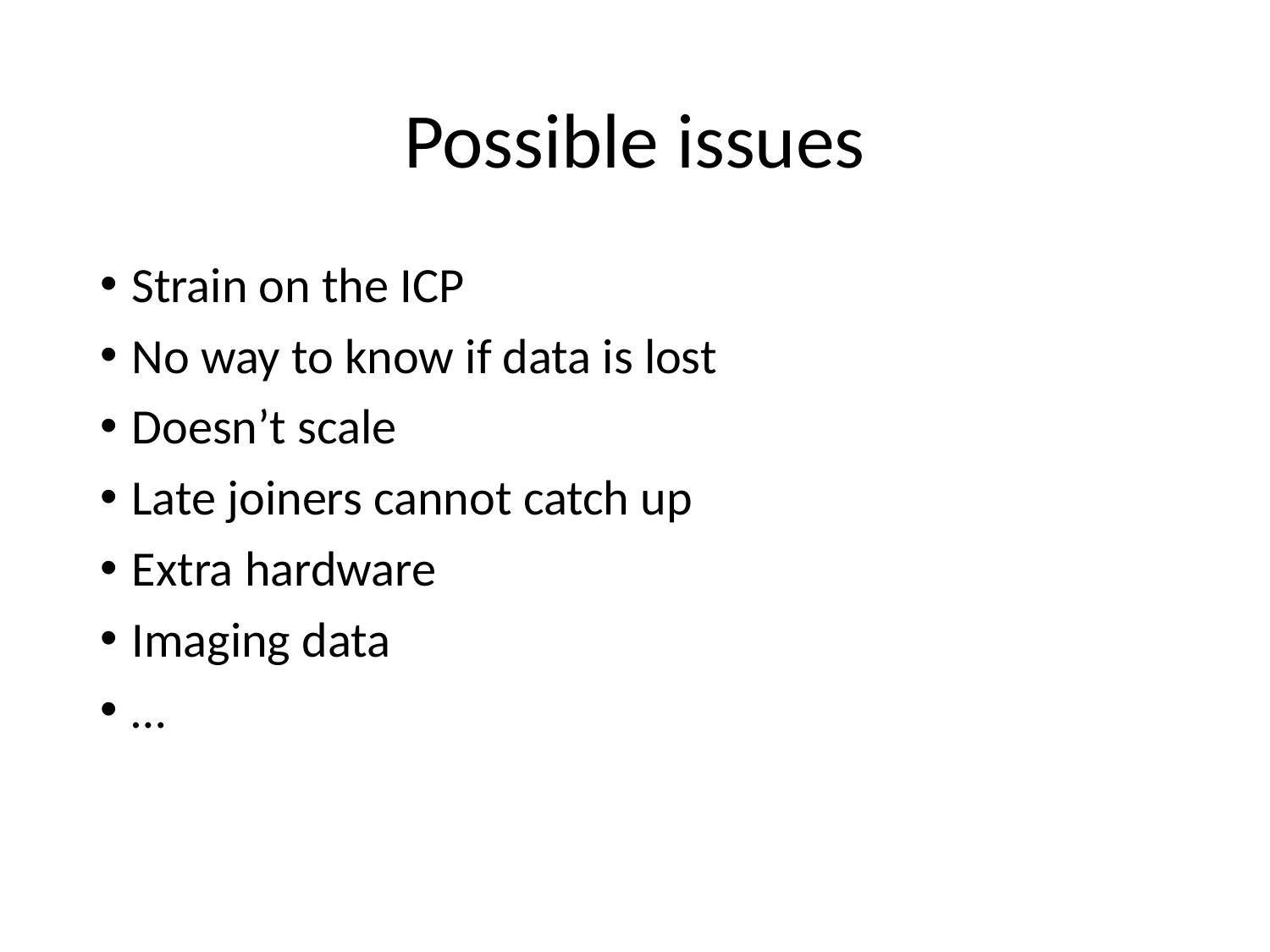

# Possible issues
Strain on the ICP
No way to know if data is lost
Doesn’t scale
Late joiners cannot catch up
Extra hardware
Imaging data
…